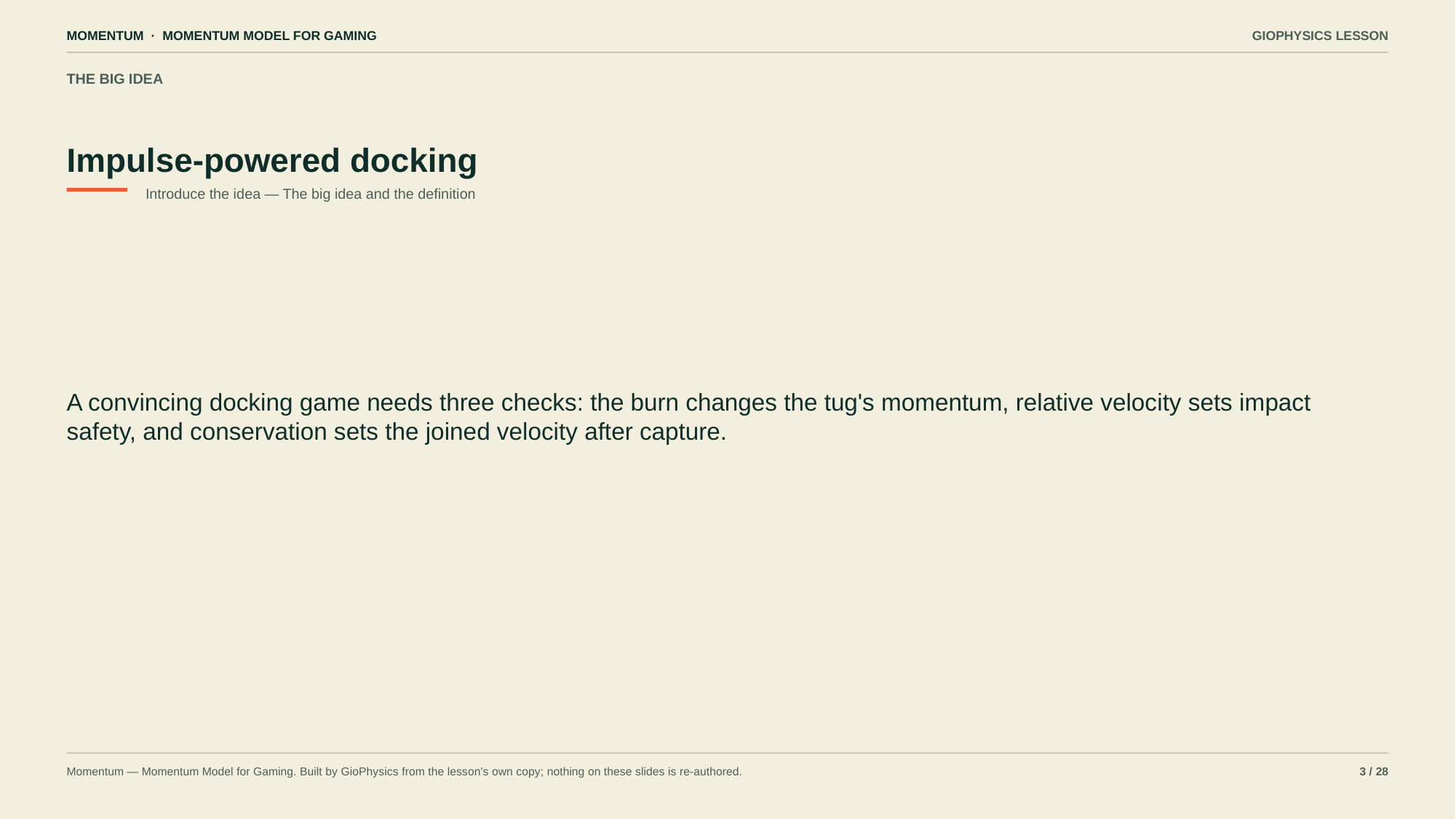

MOMENTUM  ·  MOMENTUM MODEL FOR GAMING
GIOPHYSICS LESSON

THE BIG IDEA
Impulse-powered docking
Introduce the idea — The big idea and the definition

A convincing docking game needs three checks: the burn changes the tug's momentum, relative velocity sets impact safety, and conservation sets the joined velocity after capture.

Momentum — Momentum Model for Gaming. Built by GioPhysics from the lesson's own copy; nothing on these slides is re-authored.
3 / 28